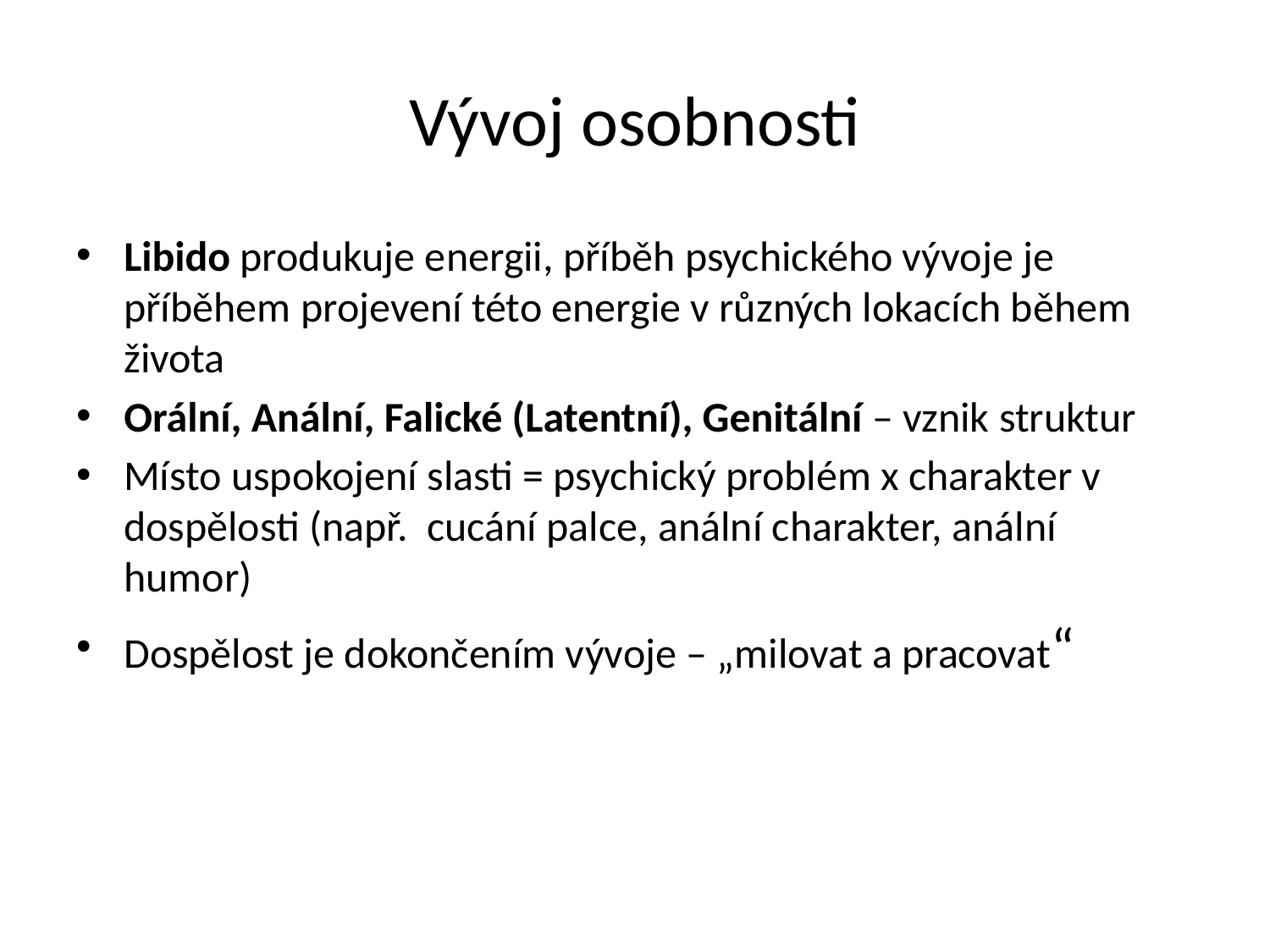

# Vývoj osobnosti
Libido produkuje energii, příběh psychického vývoje je příběhem projevení této energie v různých lokacích během života
Orální, Anální, Falické (Latentní), Genitální – vznik struktur
Místo uspokojení slasti = psychický problém x charakter v dospělosti (např.  cucání palce, anální charakter, anální humor)
Dospělost je dokončením vývoje – „milovat a pracovat“